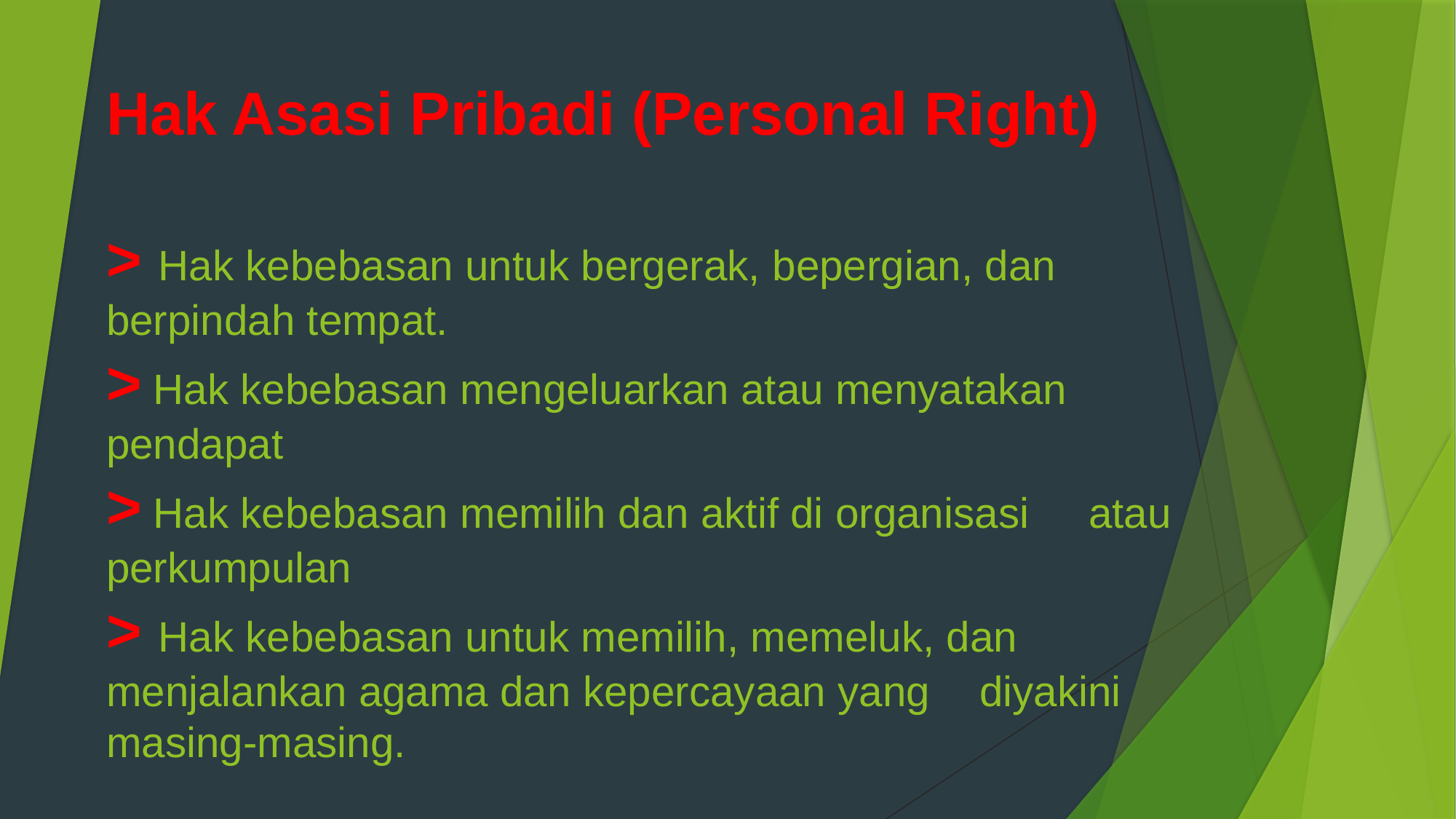

# Hak Asasi Pribadi (Personal Right) > Hak kebebasan untuk bergerak, bepergian, dan 	berpindah tempat. > Hak kebebasan mengeluarkan atau menyatakan 	pendapat > Hak kebebasan memilih dan aktif di organisasi 	atau perkumpulan > Hak kebebasan untuk memilih, memeluk, dan 	menjalankan agama dan kepercayaan yang 	diyakini masing-masing.